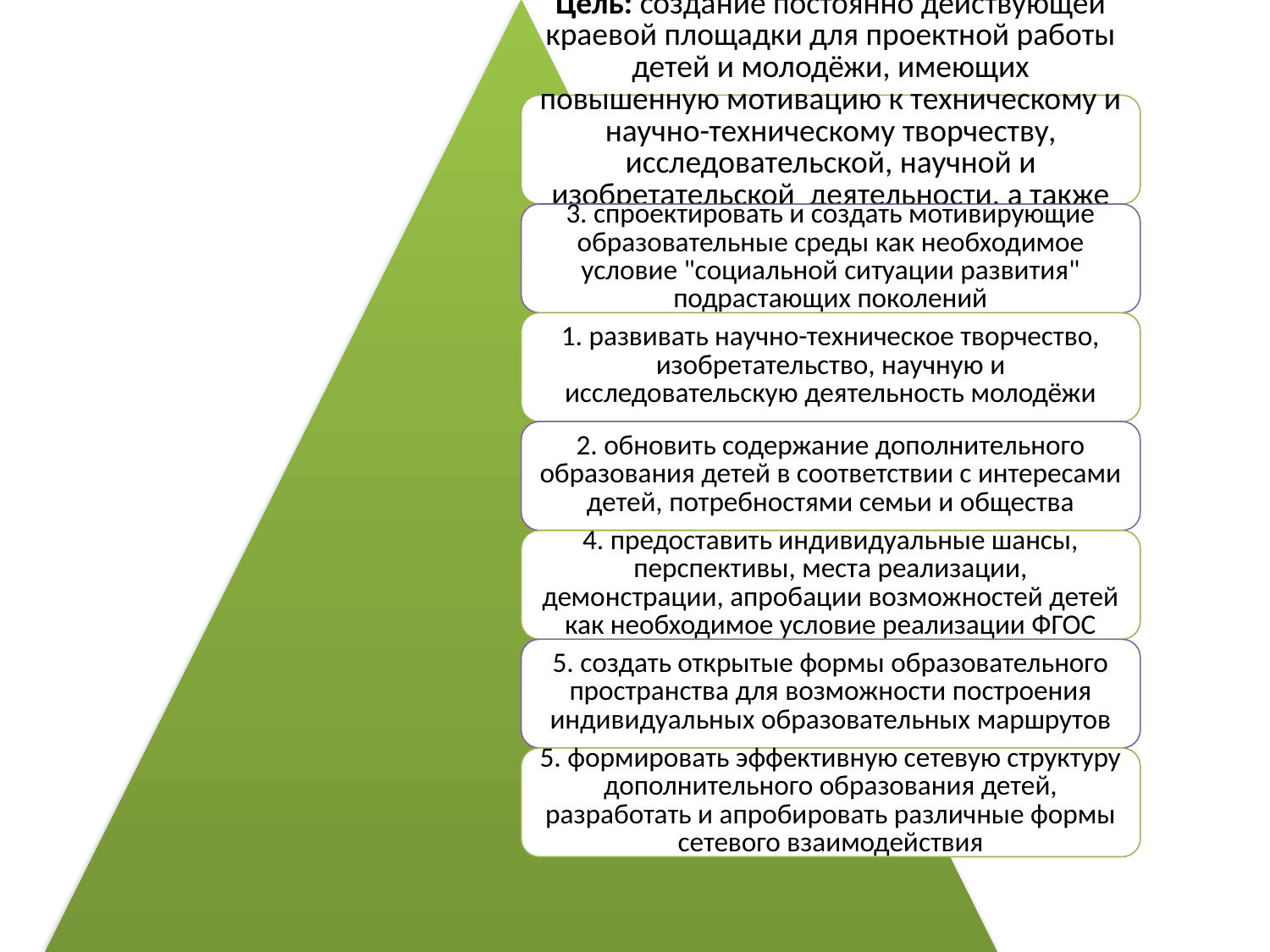

1. развивать научно-техническое творчество, изобретательство, научную и исследовательскую деятельность молодёжи
2. обновить содержание дополнительного образования детей в соответствии с интересами детей, потребностями семьи и общества
4. предоставить индивидуальные шансы, перспективы, места реализации, демонстрации, апробации возможностей детей как необходимое условие реализации ФГОС
5. создать открытые формы образовательного пространства для возможности построения индивидуальных образовательных маршрутов
5. формировать эффективную сетевую структуру дополнительного образования детей, разработать и апробировать различные формы сетевого взаимодействия
#